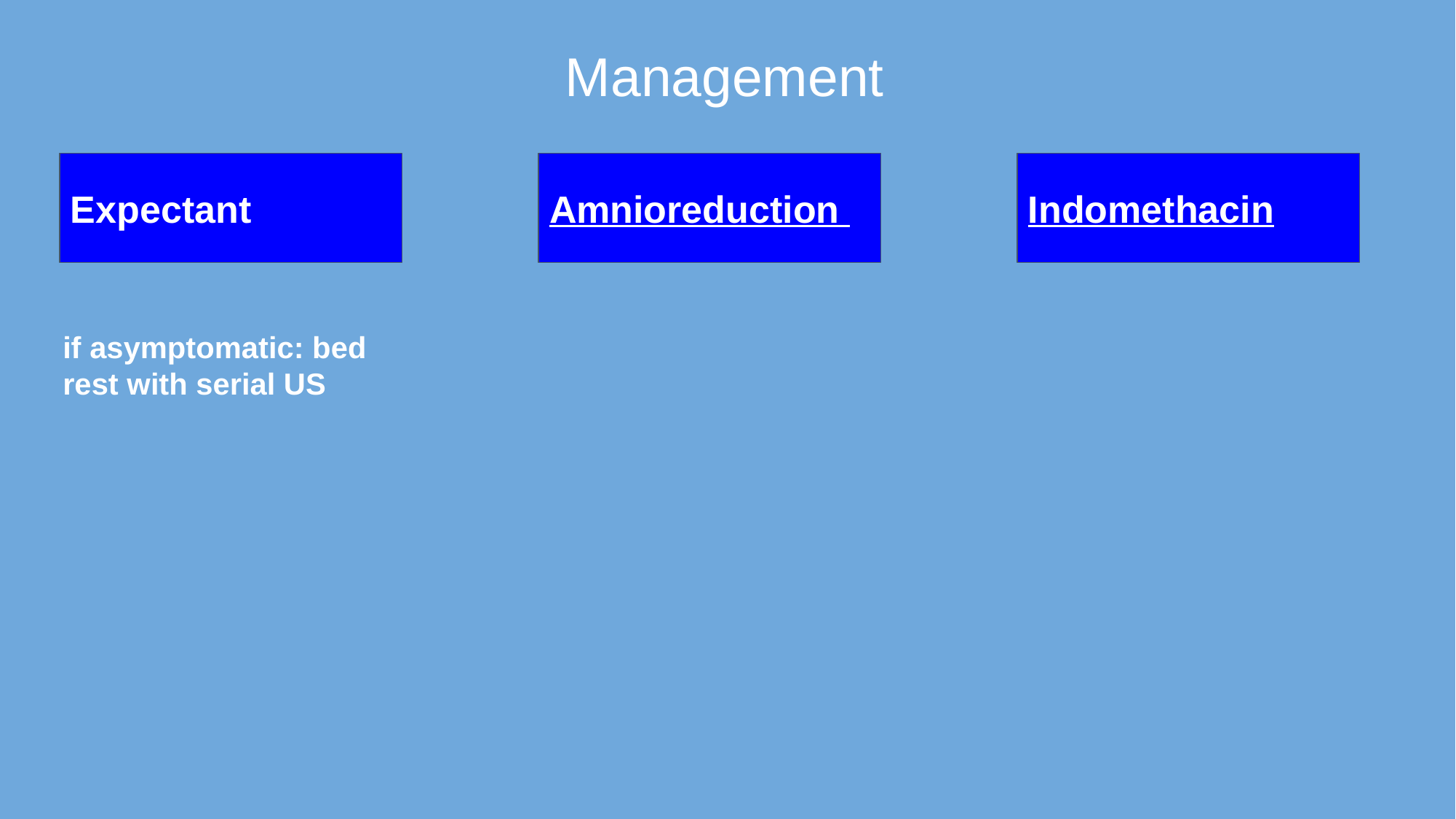

Management
Expectant
Amnioreduction
Indomethacin
if asymptomatic: bed rest with serial US